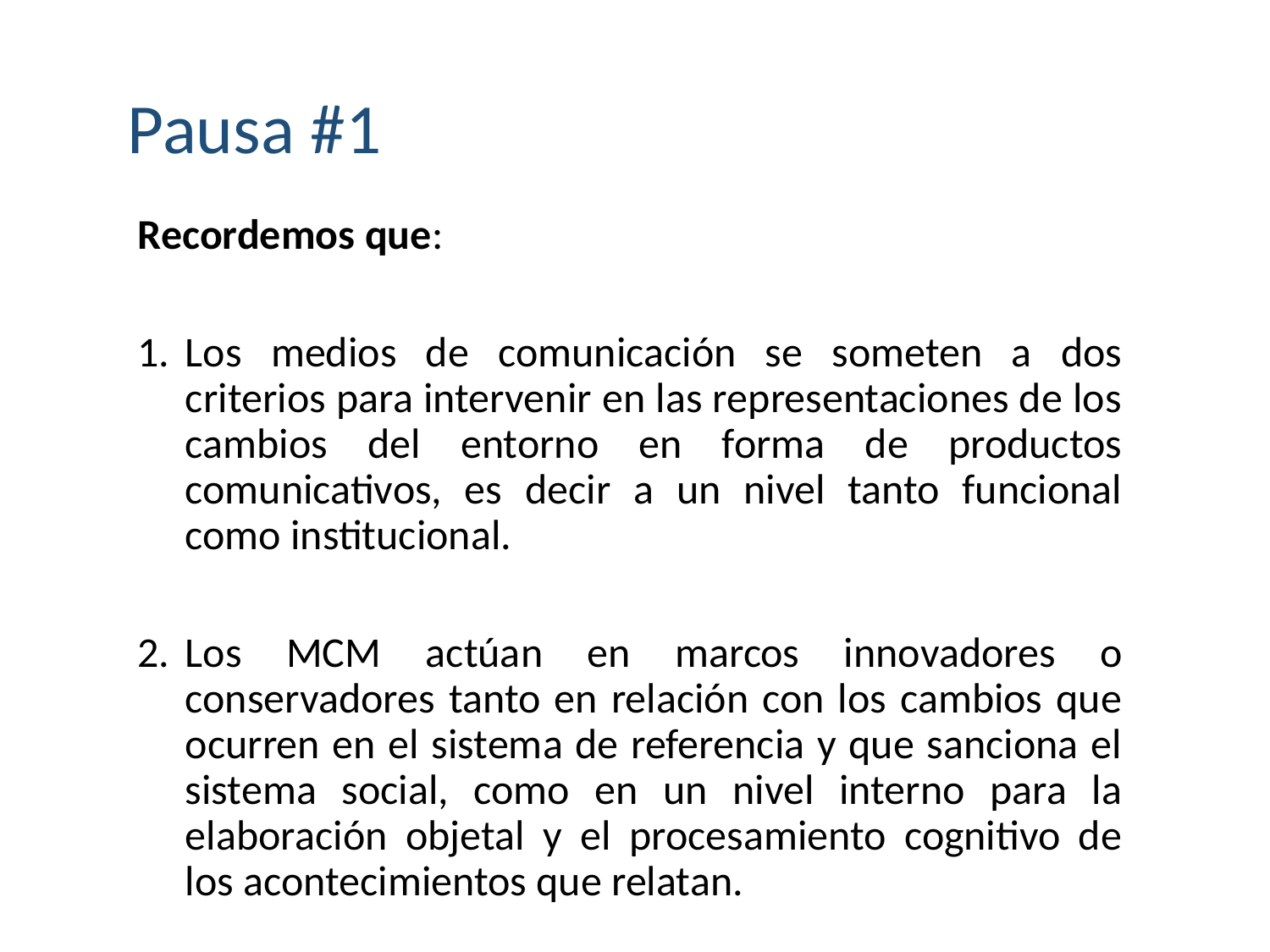

# Pausa #1
Recordemos que:

Los medios de comunicación se someten a dos criterios para intervenir en las representaciones de los cambios del entorno en forma de productos comunicativos, es decir a un nivel tanto funcional como institucional.

Los MCM actúan en marcos innovadores o conservadores tanto en relación con los cambios que ocurren en el sistema de referencia y que sanciona el sistema social, como en un nivel interno para la elaboración objetal y el procesamiento cognitivo de los acontecimientos que relatan.